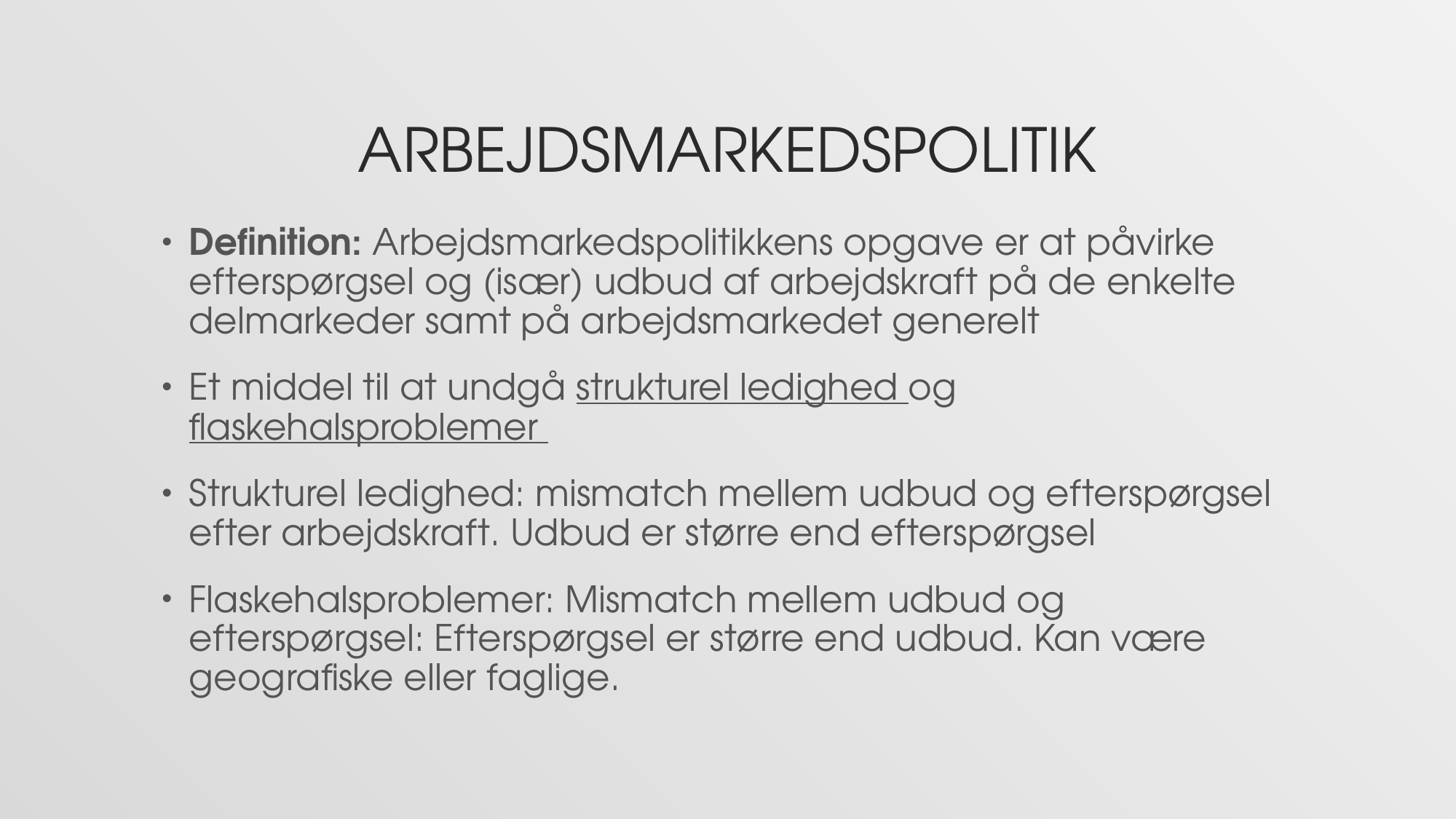

# Arbejdsmarkedspolitik
Definition: Arbejdsmarkedspolitikkens opgave er at påvirke efterspørgsel og (især) udbud af arbejdskraft på de enkelte delmarkeder samt på arbejdsmarkedet generelt
Et middel til at undgå strukturel ledighed og flaskehalsproblemer
Strukturel ledighed: mismatch mellem udbud og efterspørgsel efter arbejdskraft. Udbud er større end efterspørgsel
Flaskehalsproblemer: Mismatch mellem udbud og efterspørgsel: Efterspørgsel er større end udbud. Kan være geografiske eller faglige.